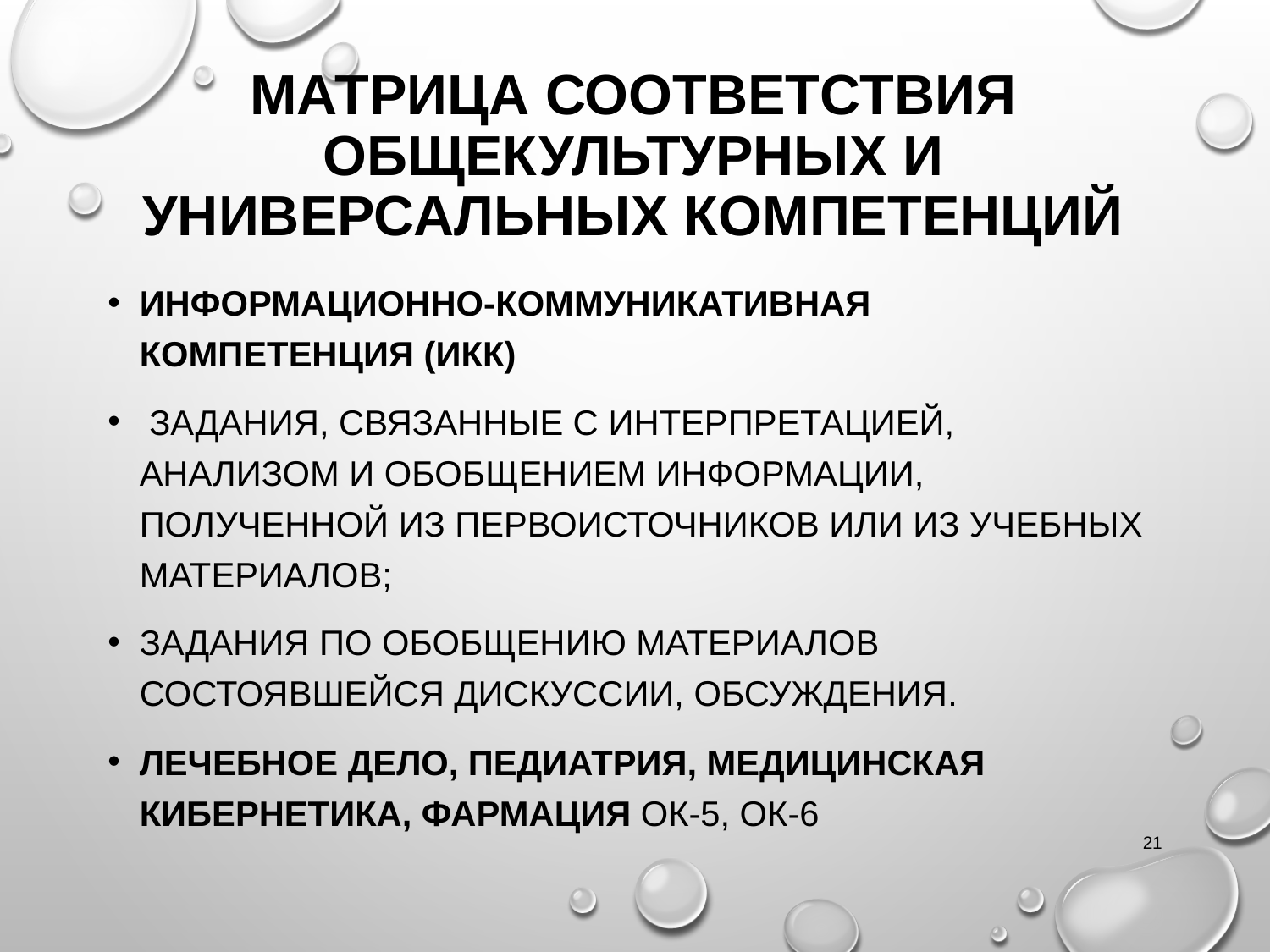

МАТРИЦА СООТВЕТСТВИЯ ОБЩЕКУЛЬТУРНЫХ И УНИВЕРСАЛЬНЫХ КОМПЕТЕНЦИЙ
ИНФОРМАЦИОННО-КОММУНИКАТИВНАЯ
КОМПЕТЕНЦИЯ (ИКК)
 ЗАДАНИЯ, СВЯЗАННЫЕ С ИНТЕРПРЕТАЦИЕЙ, АНАЛИЗОМ И ОБОБЩЕНИЕМ ИНФОРМАЦИИ, ПОЛУЧЕННОЙ ИЗ ПЕРВОИСТОЧНИКОВ ИЛИ ИЗ УЧЕБНЫХ МАТЕРИАЛОВ;
ЗАДАНИЯ ПО ОБОБЩЕНИЮ МАТЕРИАЛОВ СОСТОЯВШЕЙСЯ ДИСКУССИИ, ОБСУЖДЕНИЯ.
ЛЕЧЕБНОЕ ДЕЛО, ПЕДИАТРИЯ, МЕДИЦИНСКАЯ КИБЕРНЕТИКА, ФАРМАЦИЯ ОК-5, ОК-6

21